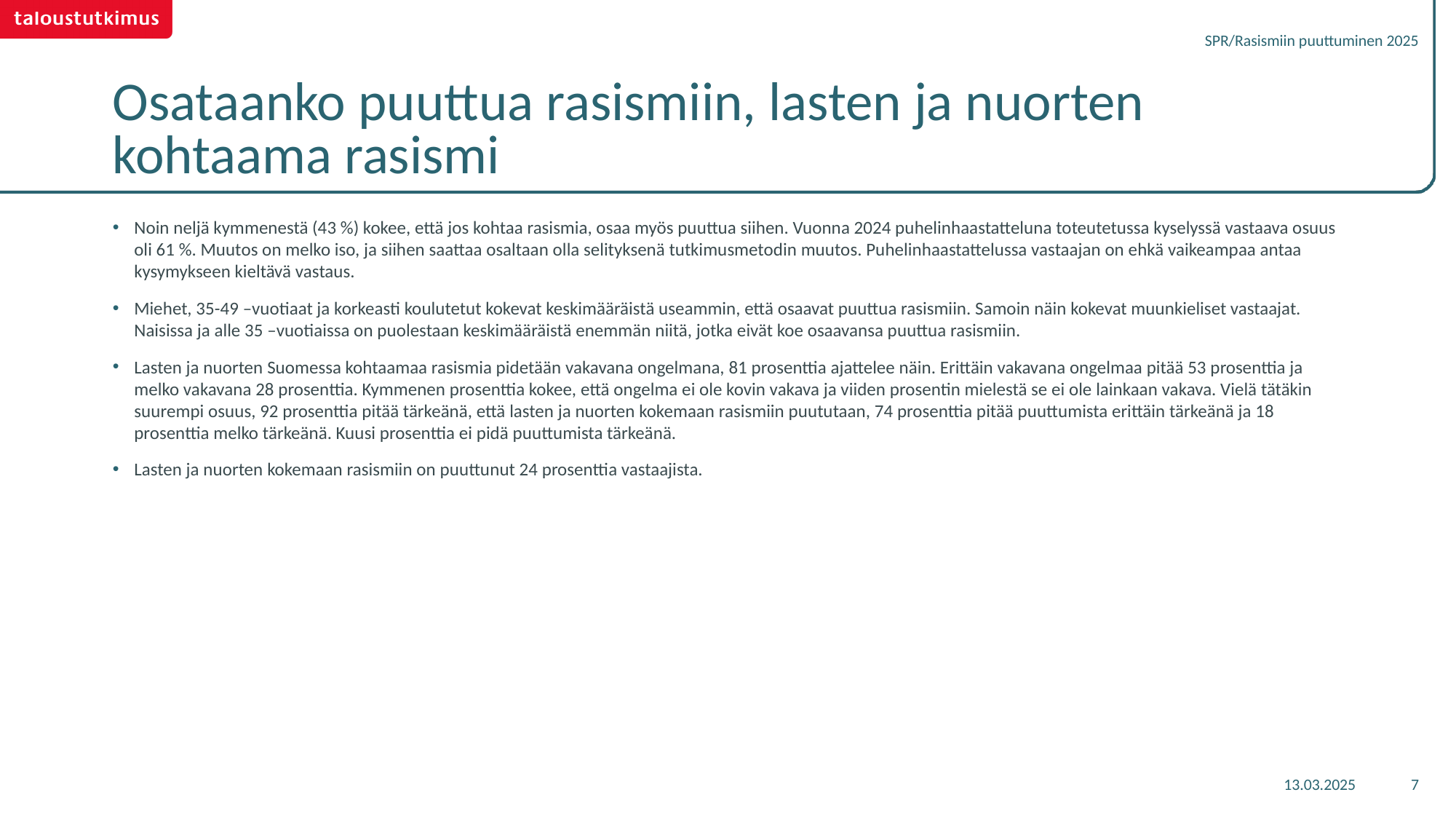

SPR/Rasismiin puuttuminen 2025
# Osataanko puuttua rasismiin, lasten ja nuorten kohtaama rasismi
Noin neljä kymmenestä (43 %) kokee, että jos kohtaa rasismia, osaa myös puuttua siihen. Vuonna 2024 puhelinhaastatteluna toteutetussa kyselyssä vastaava osuus oli 61 %. Muutos on melko iso, ja siihen saattaa osaltaan olla selityksenä tutkimusmetodin muutos. Puhelinhaastattelussa vastaajan on ehkä vaikeampaa antaa kysymykseen kieltävä vastaus.
Miehet, 35-49 –vuotiaat ja korkeasti koulutetut kokevat keskimääräistä useammin, että osaavat puuttua rasismiin. Samoin näin kokevat muunkieliset vastaajat.  Naisissa ja alle 35 –vuotiaissa on puolestaan keskimääräistä enemmän niitä, jotka eivät koe osaavansa puuttua rasismiin.
Lasten ja nuorten Suomessa kohtaamaa rasismia pidetään vakavana ongelmana, 81 prosenttia ajattelee näin. Erittäin vakavana ongelmaa pitää 53 prosenttia ja melko vakavana 28 prosenttia. Kymmenen prosenttia kokee, että ongelma ei ole kovin vakava ja viiden prosentin mielestä se ei ole lainkaan vakava. Vielä tätäkin suurempi osuus, 92 prosenttia pitää tärkeänä, että lasten ja nuorten kokemaan rasismiin puututaan, 74 prosenttia pitää puuttumista erittäin tärkeänä ja 18 prosenttia melko tärkeänä. Kuusi prosenttia ei pidä puuttumista tärkeänä.
Lasten ja nuorten kokemaan rasismiin on puuttunut 24 prosenttia vastaajista.

13.03.2025
7